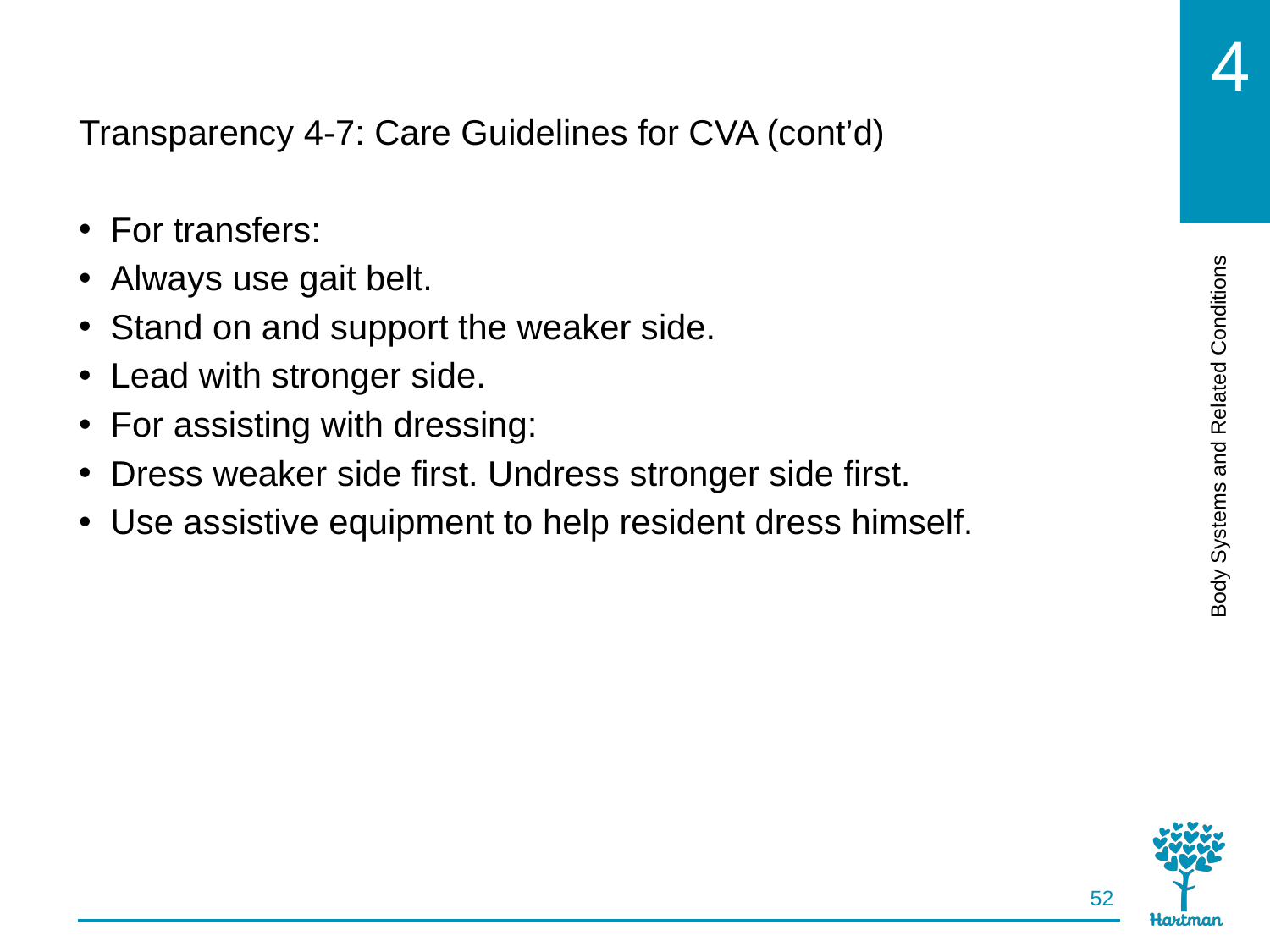

# LO3, content 11
Transparency 4-7: Care Guidelines for CVA (cont’d)

For transfers:
Always use gait belt.
Stand on and support the weaker side.
Lead with stronger side.
For assisting with dressing:
Dress weaker side first. Undress stronger side first.
Use assistive equipment to help resident dress himself.

52